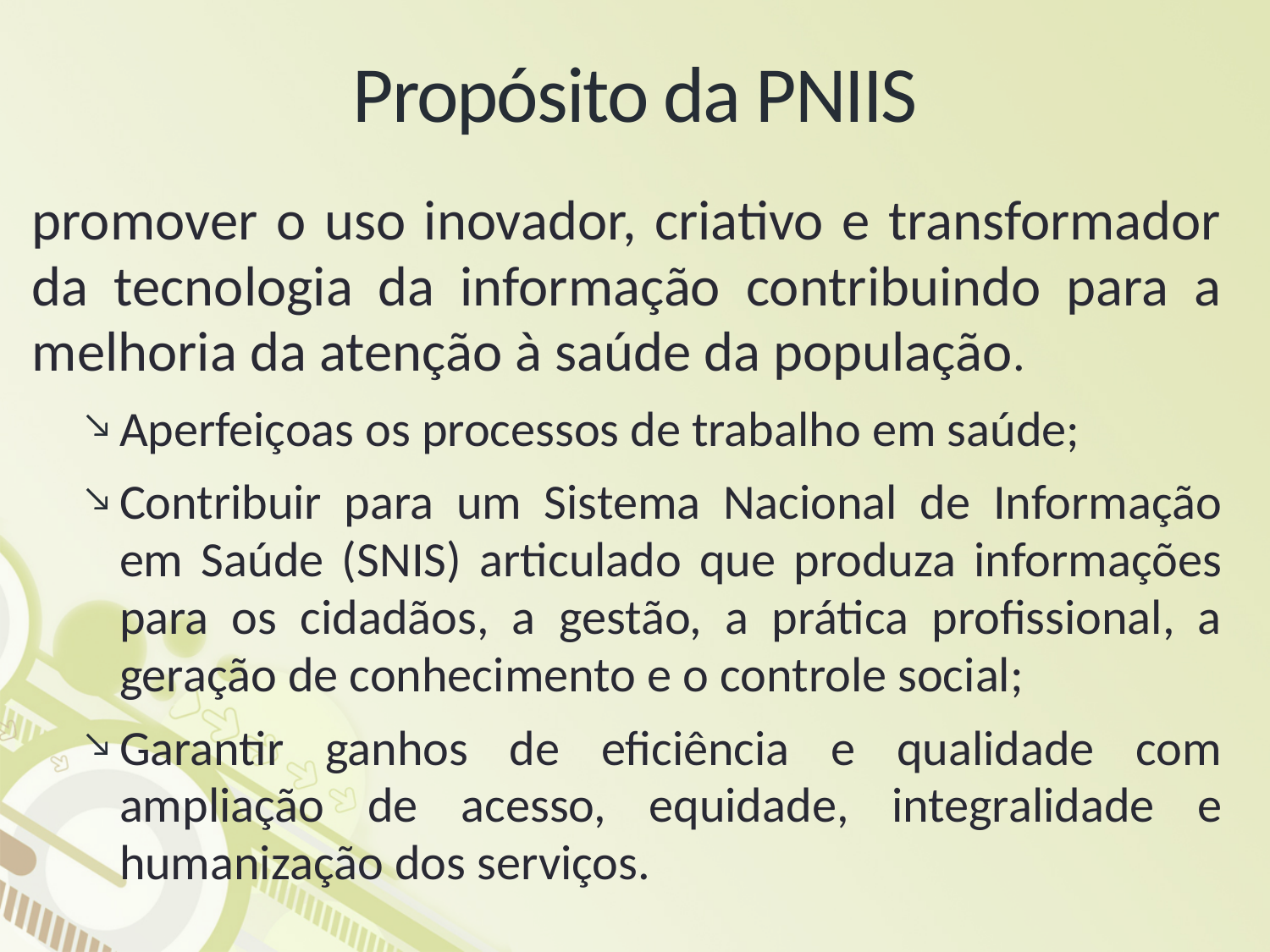

# Propósito da PNIIS
promover o uso inovador, criativo e transformador da tecnologia da informação contribuindo para a melhoria da atenção à saúde da população.
Aperfeiçoas os processos de trabalho em saúde;
Contribuir para um Sistema Nacional de Informação em Saúde (SNIS) articulado que produza informações para os cidadãos, a gestão, a prática profissional, a geração de conhecimento e o controle social;
Garantir ganhos de eficiência e qualidade com ampliação de acesso, equidade, integralidade e humanização dos serviços.